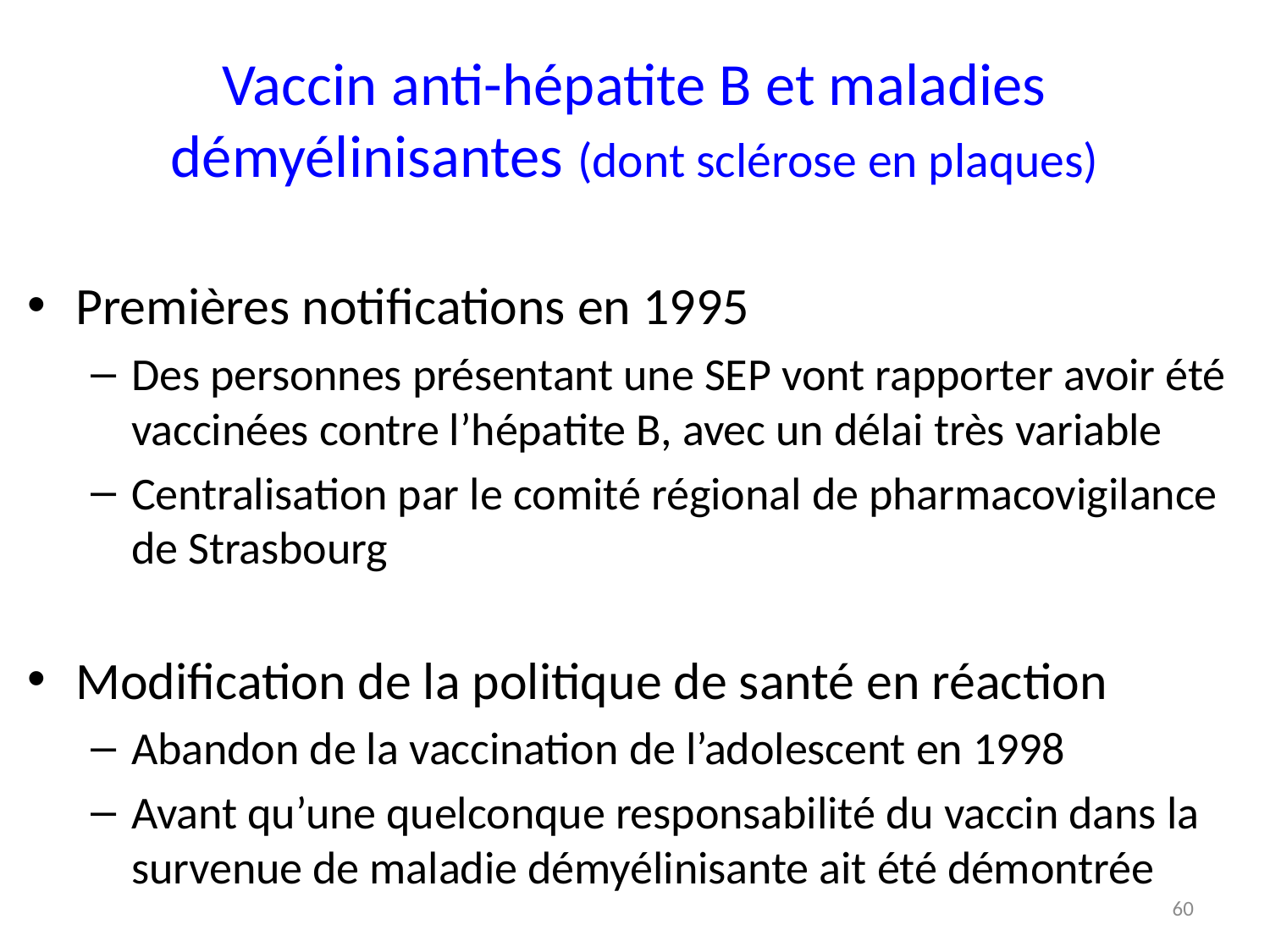

# Vaccin anti-hépatite B et maladies démyélinisantes (dont sclérose en plaques)
Premières notifications en 1995
Des personnes présentant une SEP vont rapporter avoir été vaccinées contre l’hépatite B, avec un délai très variable
Centralisation par le comité régional de pharmacovigilance de Strasbourg

Modification de la politique de santé en réaction
Abandon de la vaccination de l’adolescent en 1998
Avant qu’une quelconque responsabilité du vaccin dans la survenue de maladie démyélinisante ait été démontrée
60